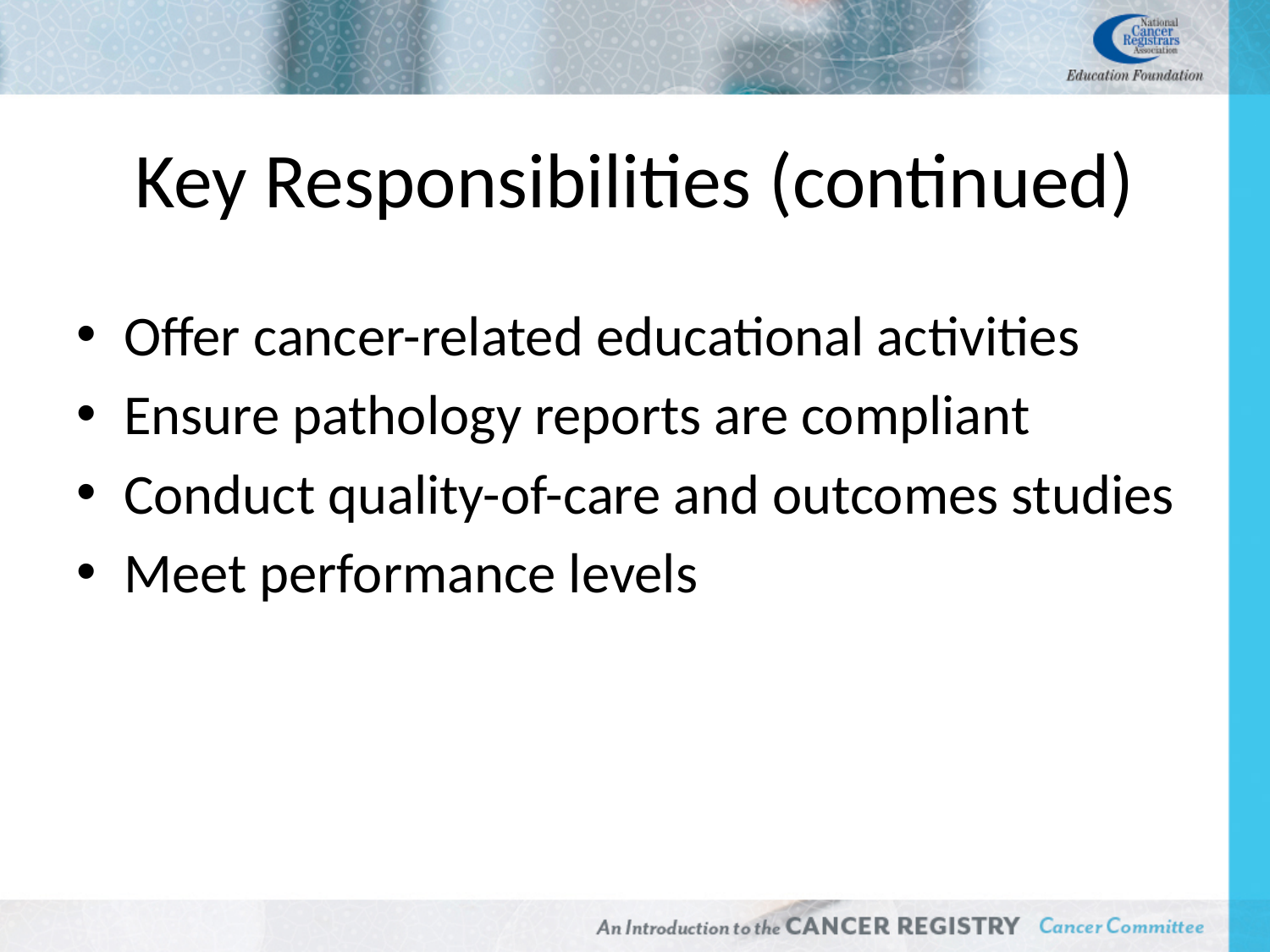

# Key Responsibilities (continued)
Offer cancer-related educational activities
Ensure pathology reports are compliant
Conduct quality-of-care and outcomes studies
Meet performance levels